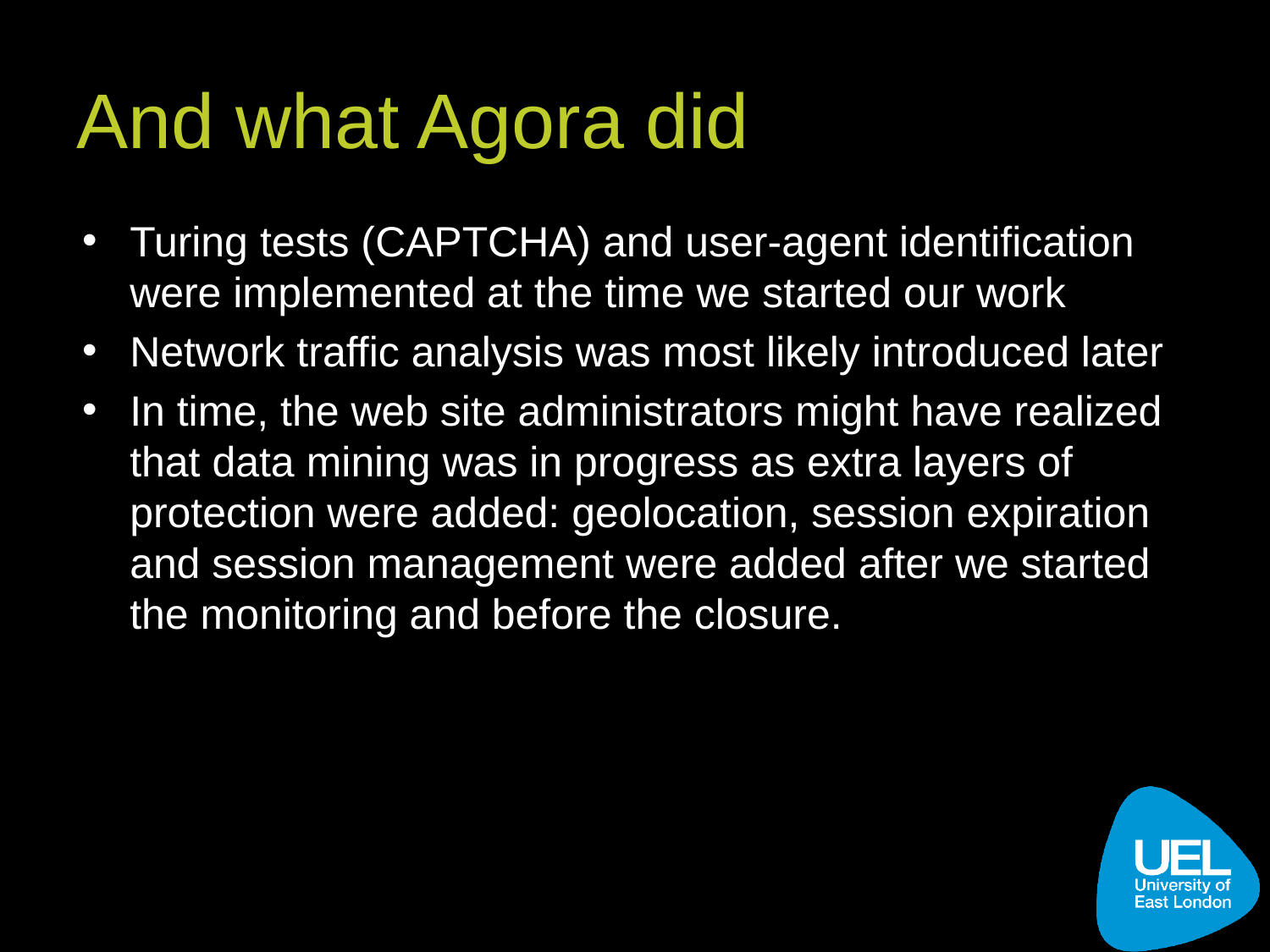

# And what Agora did
Turing tests (CAPTCHA) and user-agent identification were implemented at the time we started our work
Network traffic analysis was most likely introduced later
In time, the web site administrators might have realized that data mining was in progress as extra layers of protection were added: geolocation, session expiration and session management were added after we started the monitoring and before the closure.